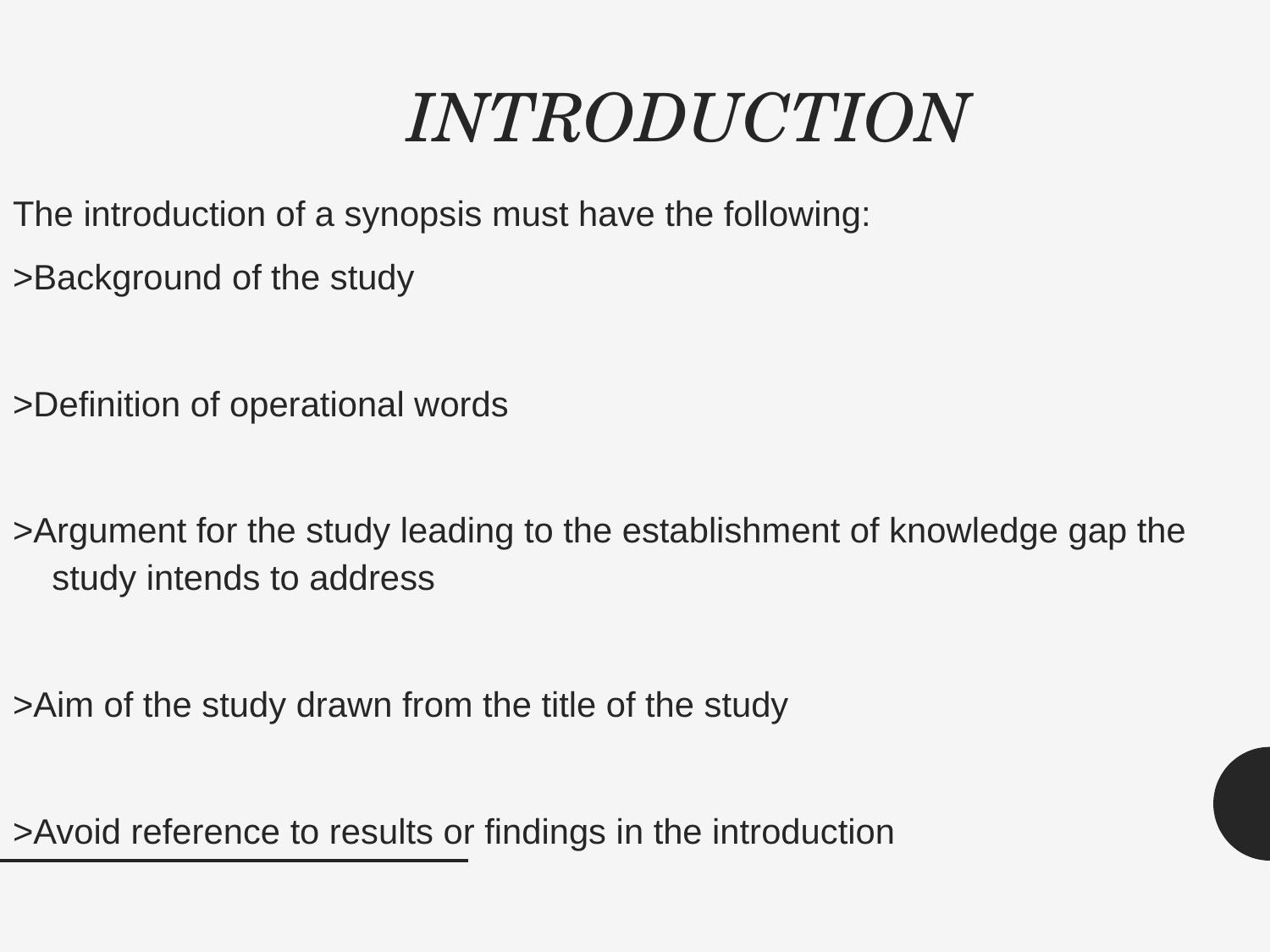

# INTRODUCTION
The introduction of a synopsis must have the following:
>Background of the study

>Definition of operational words

>Argument for the study leading to the establishment of knowledge gap the study intends to address

>Aim of the study drawn from the title of the study

>Avoid reference to results or findings in the introduction